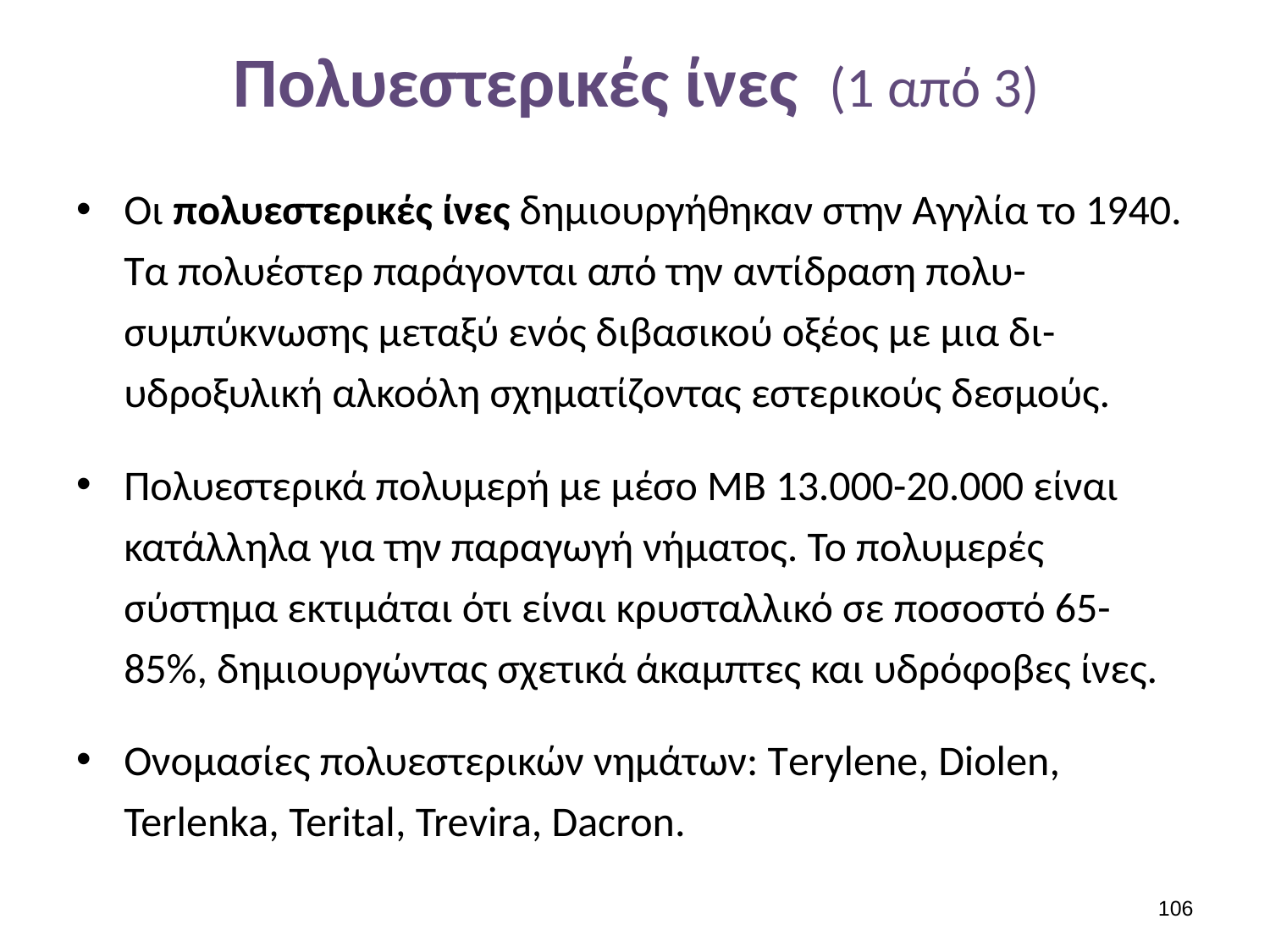

# Πολυεστερικές ίνες  (1 από 3)
Οι πολυεστερικές ίνες δημιουργήθηκαν στην Αγγλία το 1940. Τα πολυέστερ παράγονται από την αντίδραση πολυ-συμπύκνωσης μεταξύ ενός διβασικού οξέος με μια δι-υδροξυλική αλκοόλη σχηματίζοντας εστερικούς δεσμούς.
Πολυεστερικά πολυμερή με μέσο ΜΒ 13.000-20.000 είναι κατάλληλα για την παραγωγή νήματος. Το πολυμερές σύστημα εκτιμάται ότι είναι κρυσταλλικό σε ποσοστό 65-85%, δημιουργώντας σχετικά άκαμπτες και υδρόφοβες ίνες.
Ονομασίες πολυεστερικών νημάτων: Τerylene, Diolen, Terlenka, Terital, Trevira, Dacron.

106